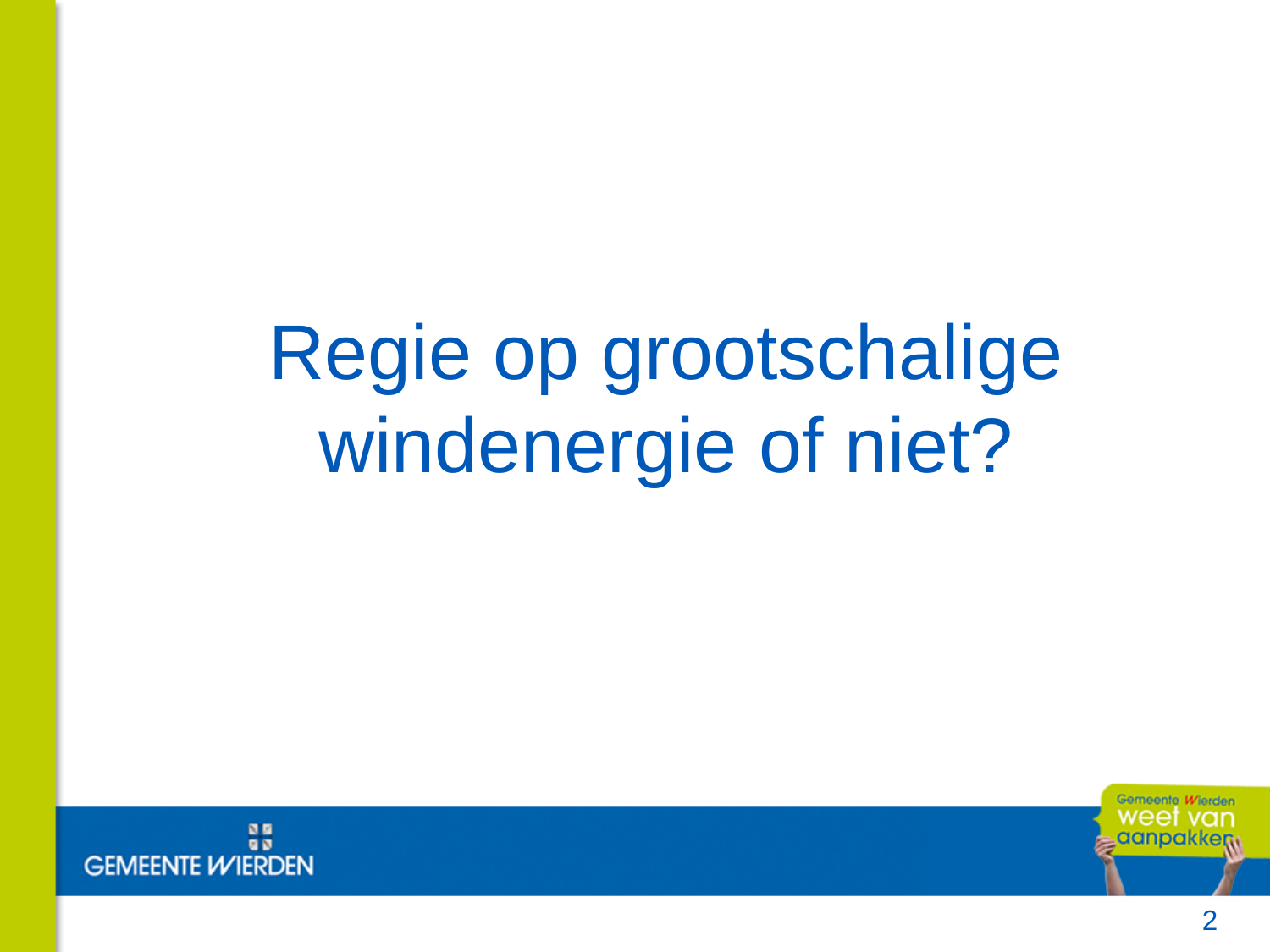

# Regie op grootschalige windenergie of niet?